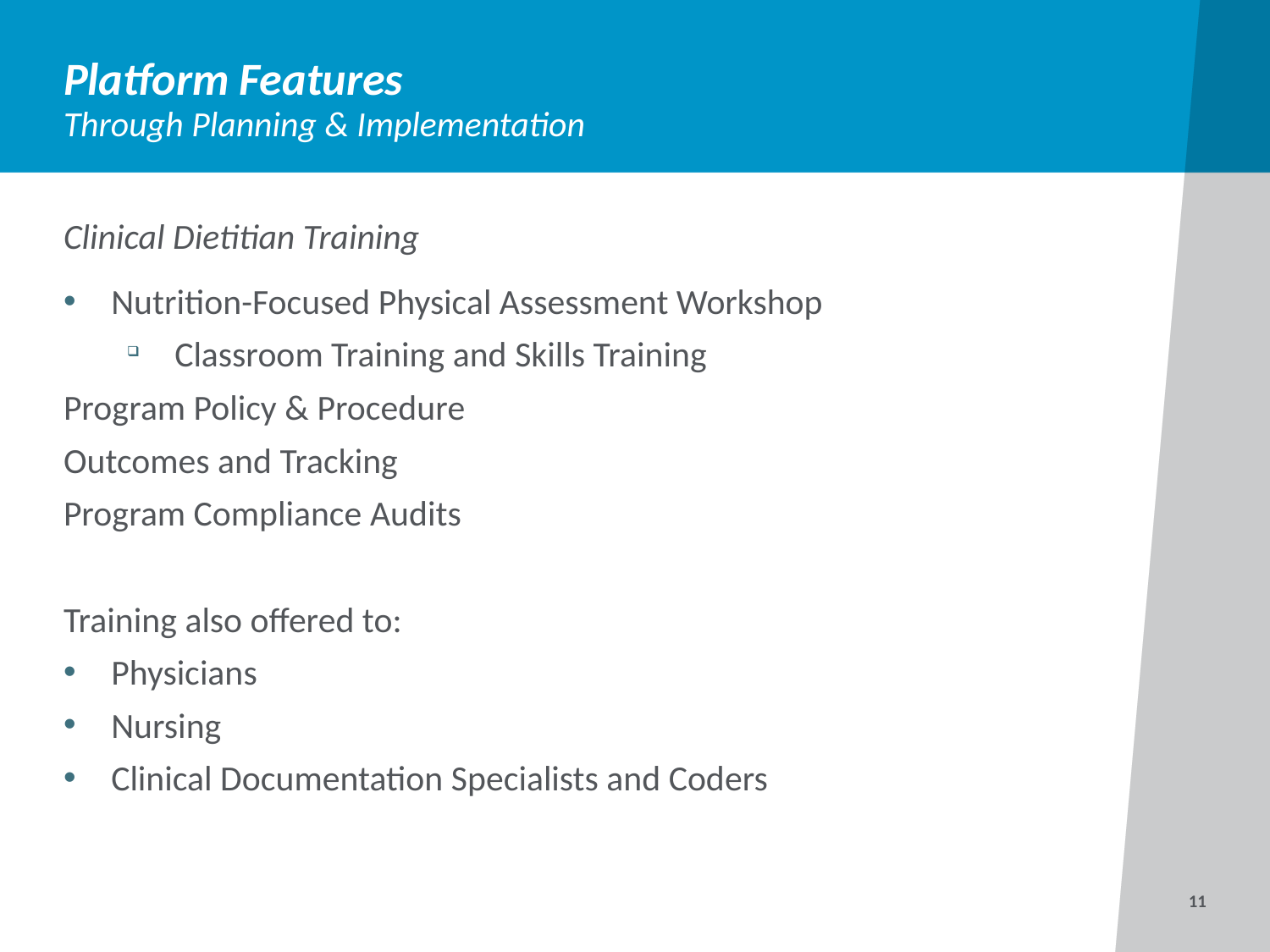

# Platform Features
Through Planning & Implementation
Clinical Dietitian Training

Nutrition-Focused Physical Assessment Workshop
Classroom Training and Skills Training
Program Policy & Procedure
Outcomes and Tracking
Program Compliance Audits

Training also offered to:
Physicians
Nursing
Clinical Documentation Specialists and Coders

11